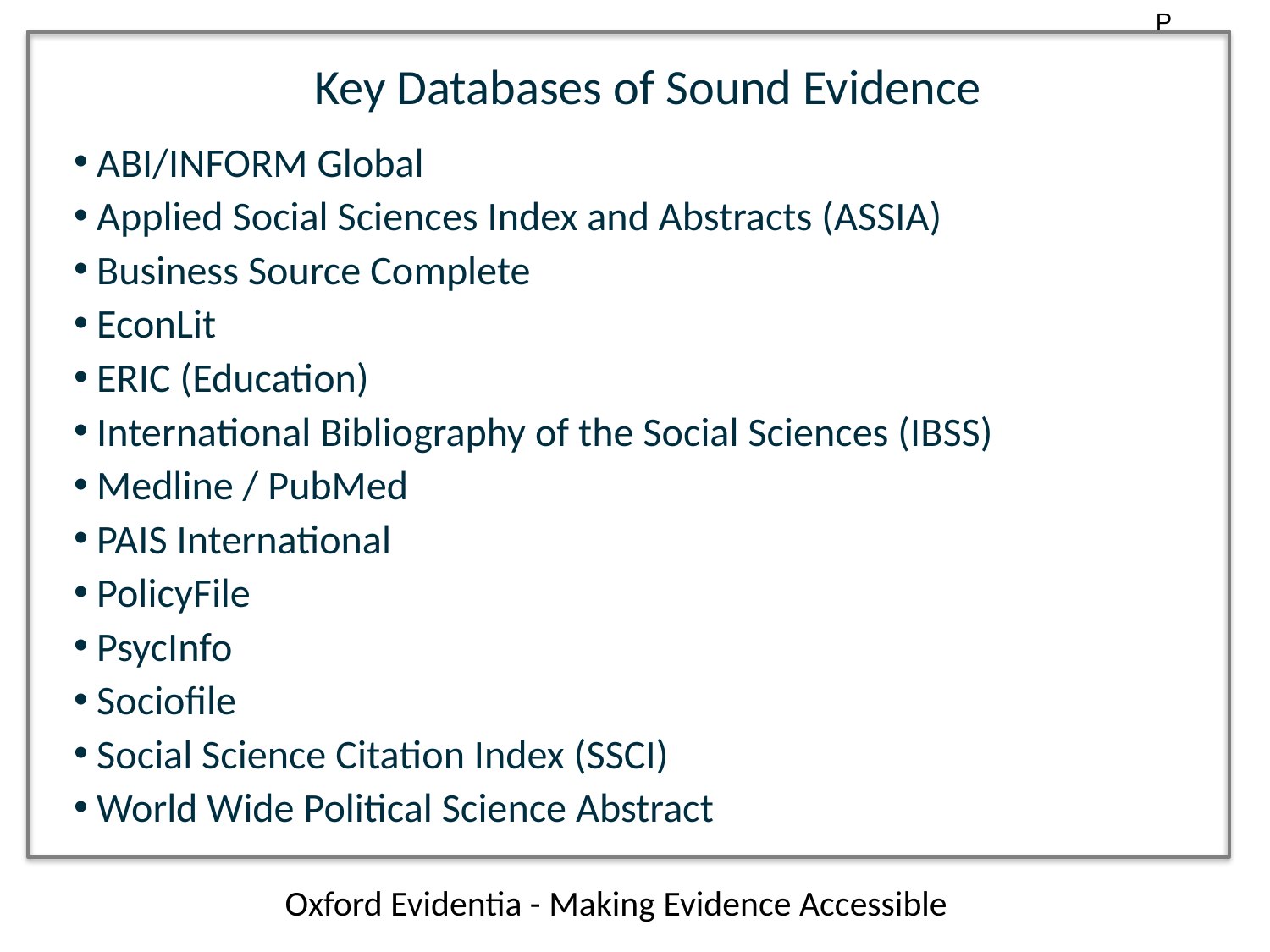

P

Key Databases of Sound Evidence
ABI/INFORM Global
Applied Social Sciences Index and Abstracts (ASSIA)
Business Source Complete
EconLit
ERIC (Education)
International Bibliography of the Social Sciences (IBSS)
Medline / PubMed
PAIS International
PolicyFile
PsycInfo
Sociofile
Social Science Citation Index (SSCI)
World Wide Political Science Abstract
Oxford Evidentia - Making Evidence Accessible